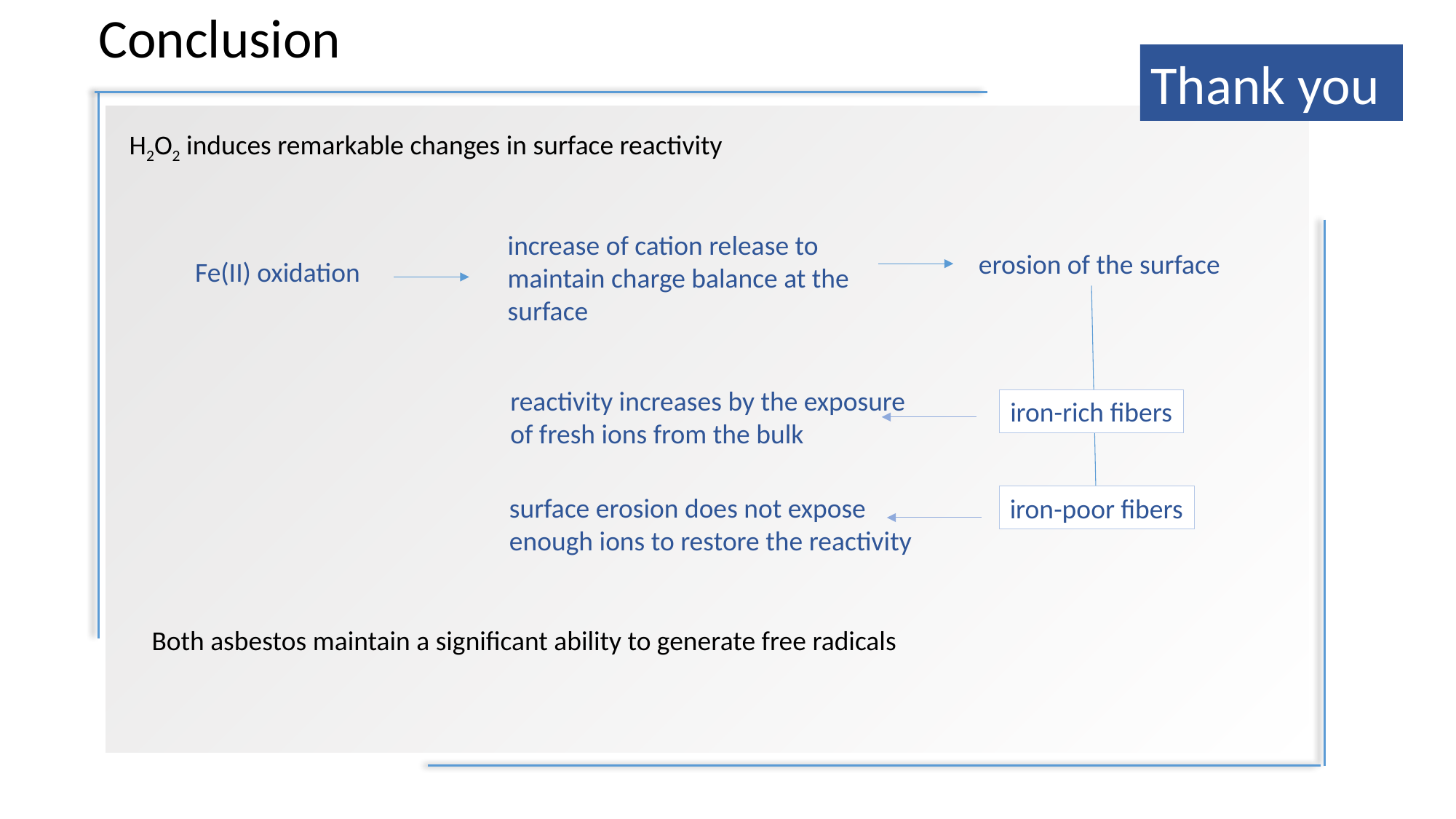

Conclusion
Thank you

H2O2 induces remarkable changes in surface reactivity
increase of cation release to maintain charge balance at the surface
erosion of the surface
Fe(II) oxidation
reactivity increases by the exposure of fresh ions from the bulk
iron-rich fibers
surface erosion does not expose enough ions to restore the reactivity
iron-poor fibers
Both asbestos maintain a significant ability to generate free radicals